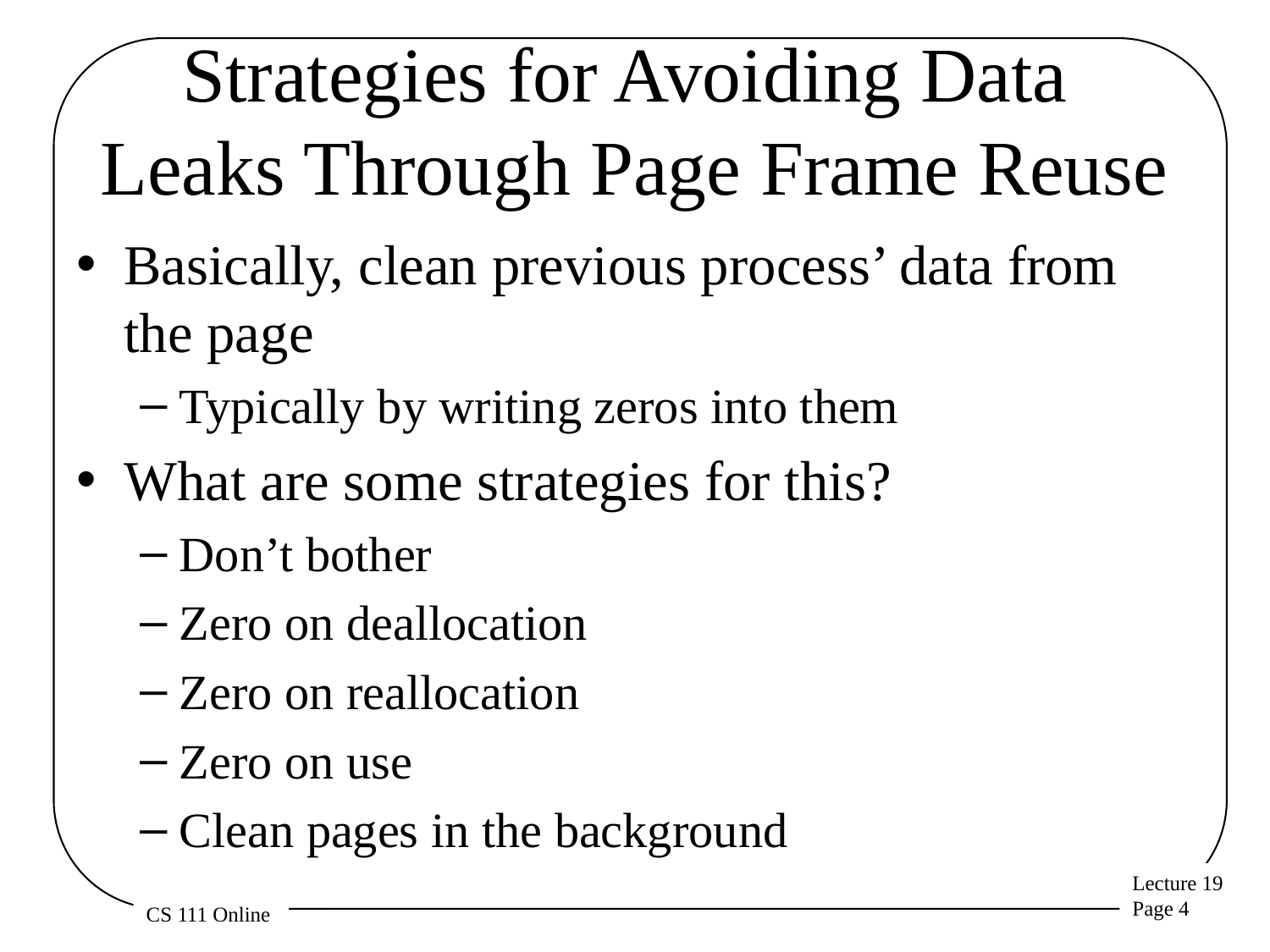

# Strategies for Avoiding Data Leaks Through Page Frame Reuse
Basically, clean previous process’ data from the page
Typically by writing zeros into them
What are some strategies for this?
Don’t bother
Zero on deallocation
Zero on reallocation
Zero on use
Clean pages in the background